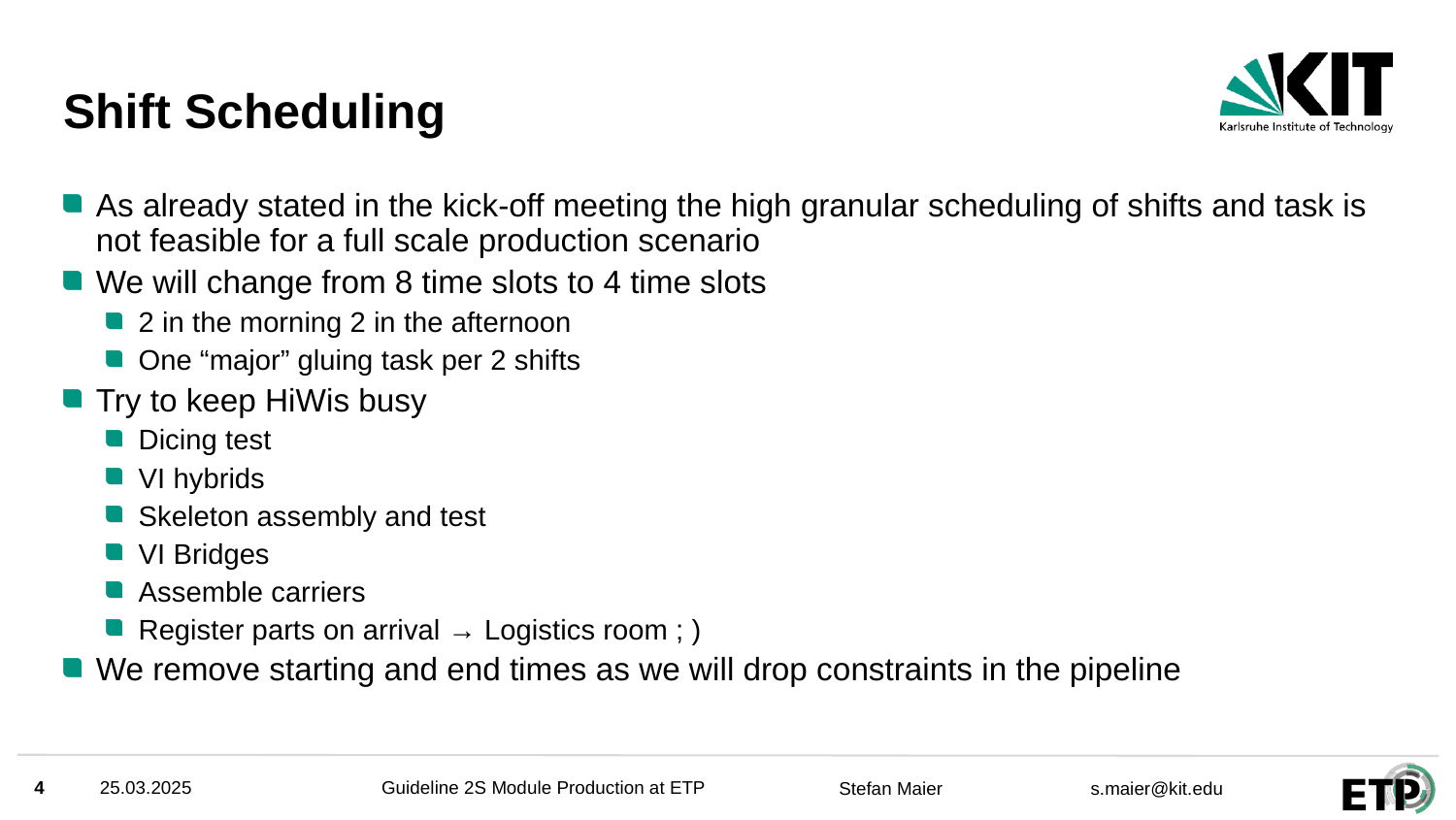

# Shift Scheduling
As already stated in the kick-off meeting the high granular scheduling of shifts and task is not feasible for a full scale production scenario
We will change from 8 time slots to 4 time slots
2 in the morning 2 in the afternoon
One “major” gluing task per 2 shifts
Try to keep HiWis busy
Dicing test
VI hybrids
Skeleton assembly and test
VI Bridges
Assemble carriers
Register parts on arrival → Logistics room ; )
We remove starting and end times as we will drop constraints in the pipeline
4
25.03.2025